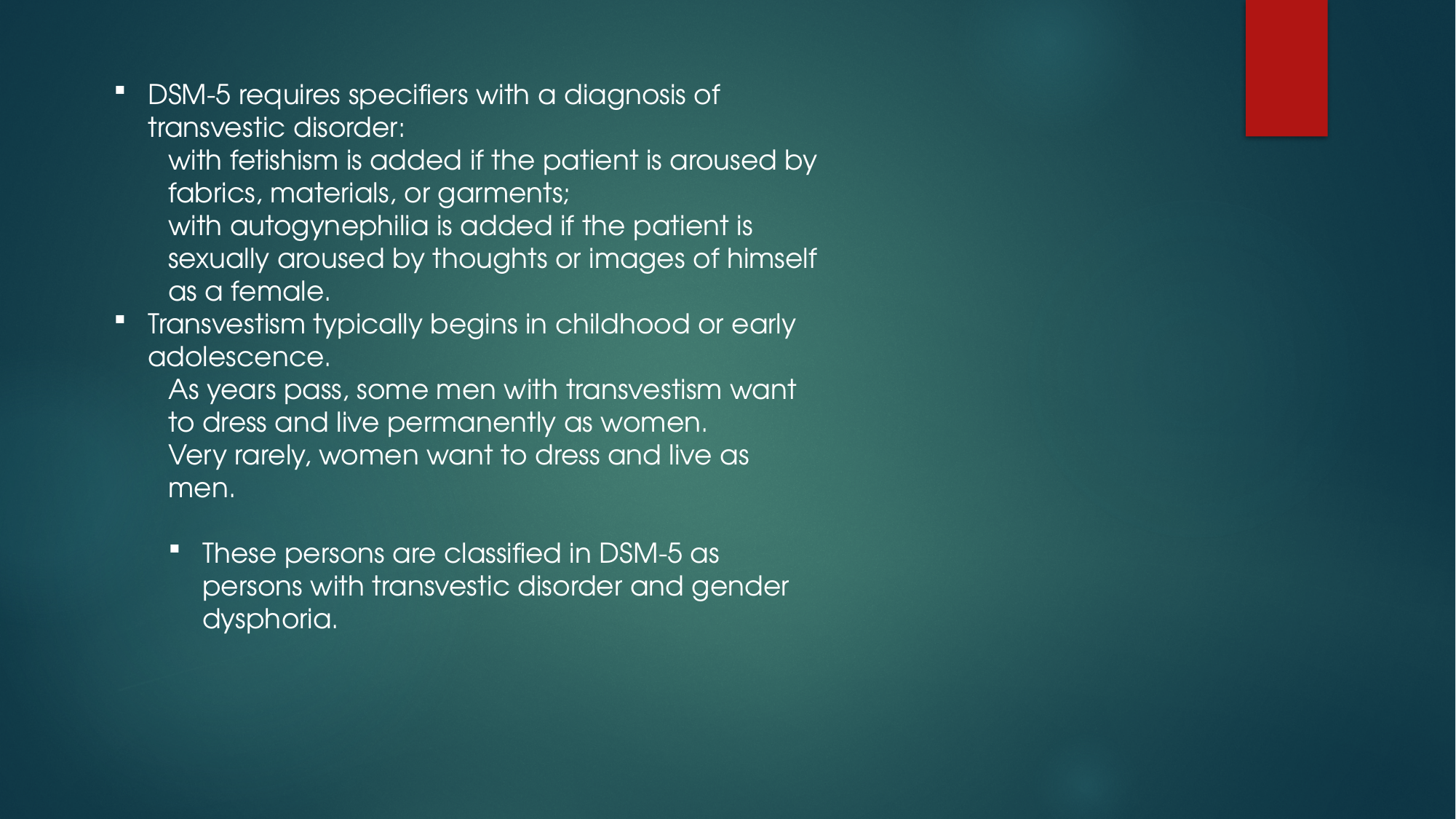

DSM-5 requires specifiers with a diagnosis of transvestic disorder:
with fetishism is added if the patient is aroused by fabrics, materials, or garments;
with autogynephilia is added if the patient is sexually aroused by thoughts or images of himself as a female.
Transvestism typically begins in childhood or early adolescence.
As years pass, some men with transvestism want to dress and live permanently as women.
Very rarely, women want to dress and live as men.

These persons are classified in DSM-5 as persons with transvestic disorder and gender dysphoria.